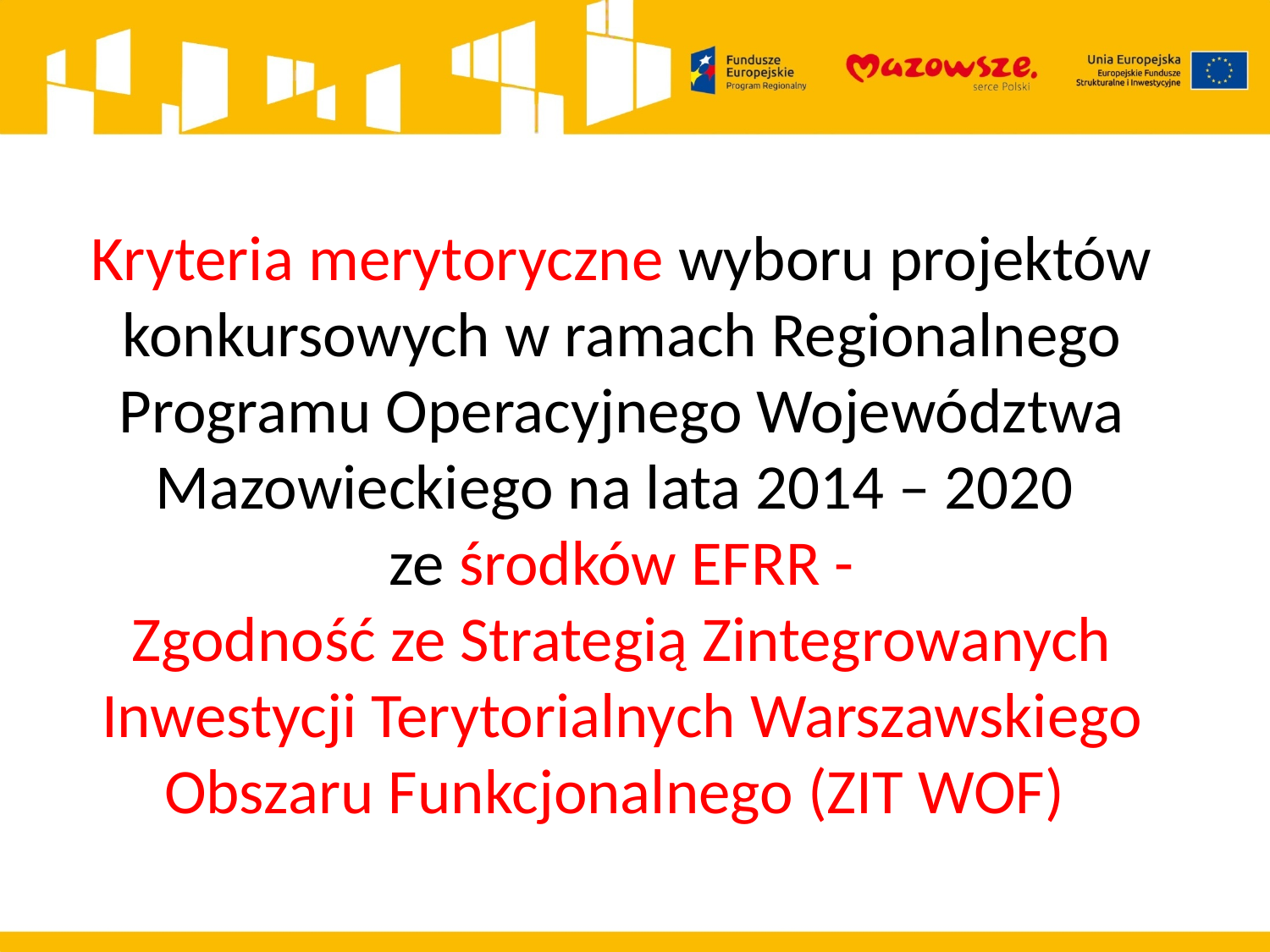

Kryteria merytoryczne wyboru projektów konkursowych w ramach Regionalnego Programu Operacyjnego Województwa Mazowieckiego na lata 2014 – 2020
ze środków EFRR -
Zgodność ze Strategią Zintegrowanych Inwestycji Terytorialnych Warszawskiego Obszaru Funkcjonalnego (ZIT WOF)